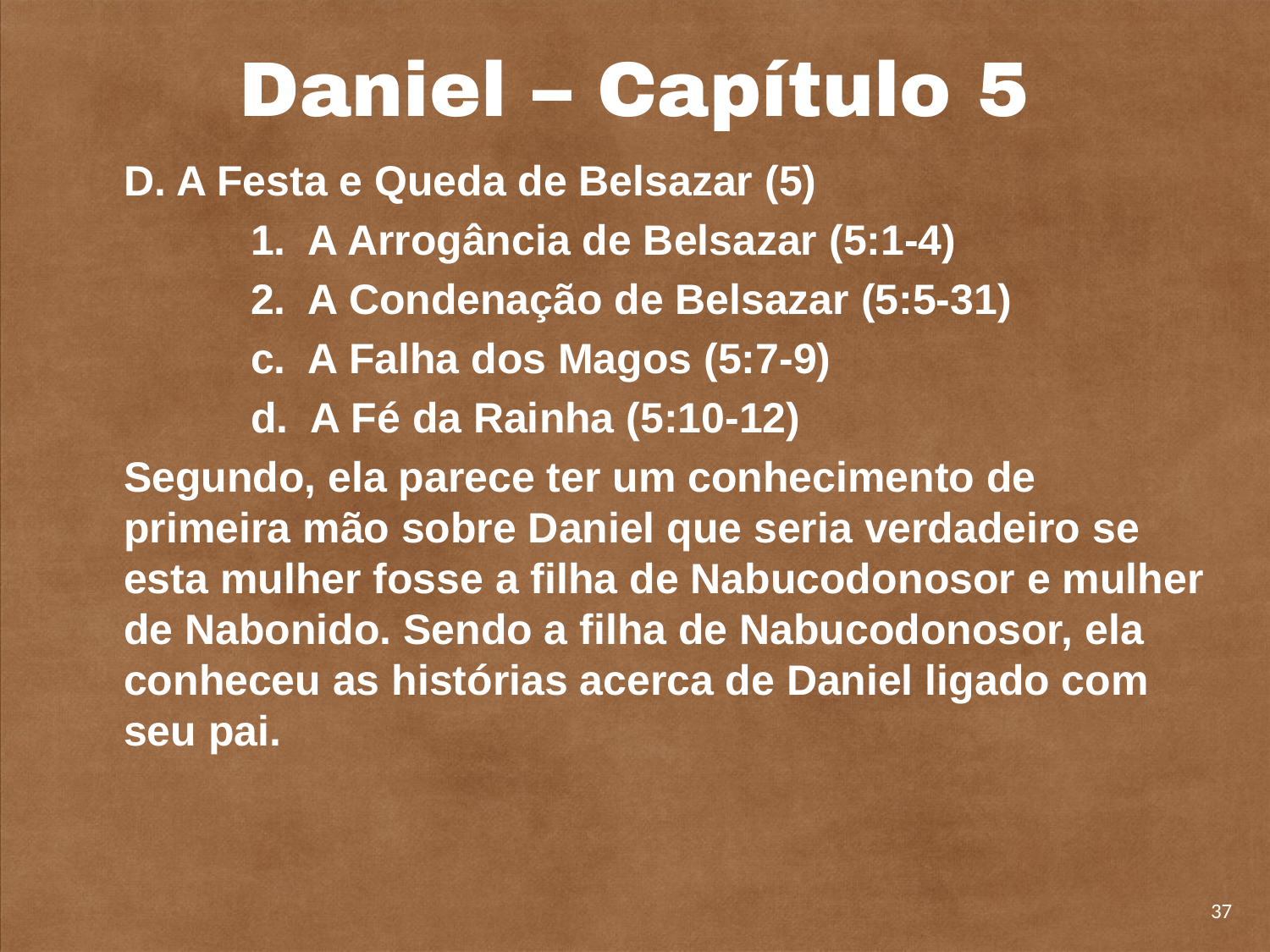

# Daniel – Capítulo 5
	D. A Festa e Queda de Belsazar (5)
		1.  A Arrogância de Belsazar (5:1-4)
		2.  A Condenação de Belsazar (5:5-31)
		c.  A Falha dos Magos (5:7-9)
		d.  A Fé da Rainha (5:10-12)
	Segundo, ela parece ter um conhecimento de primeira mão sobre Daniel que seria verdadeiro se esta mulher fosse a filha de Nabucodo­nosor e mulher de Nabonido. Sendo a filha de Nabucodonosor, ela conheceu as histórias acerca de Daniel ligado com seu pai.
37